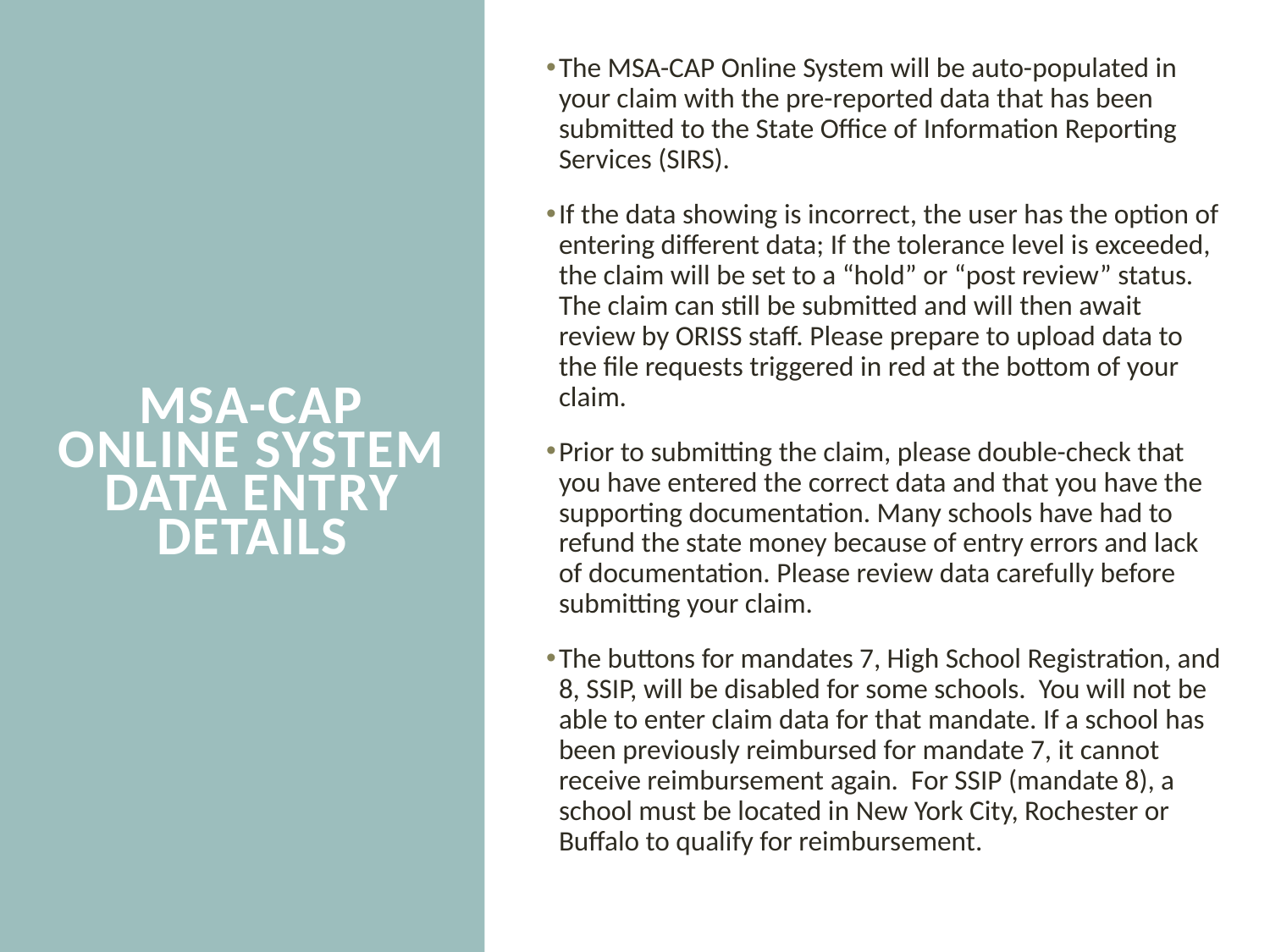

The MSA-CAP Online System will be auto-populated in your claim with the pre-reported data that has been submitted to the State Office of Information Reporting Services (SIRS).
If the data showing is incorrect, the user has the option of entering different data; If the tolerance level is exceeded, the claim will be set to a “hold” or “post review” status. The claim can still be submitted and will then await review by ORISS staff. Please prepare to upload data to the file requests triggered in red at the bottom of your claim.
Prior to submitting the claim, please double-check that you have entered the correct data and that you have the supporting documentation. Many schools have had to refund the state money because of entry errors and lack of documentation. Please review data carefully before submitting your claim.
The buttons for mandates 7, High School Registration, and 8, SSIP, will be disabled for some schools.  You will not be able to enter claim data for that mandate. If a school has been previously reimbursed for mandate 7, it cannot receive reimbursement again.  For SSIP (mandate 8), a school must be located in New York City, Rochester or Buffalo to qualify for reimbursement.
# MSA-CAP Online System Data entry details